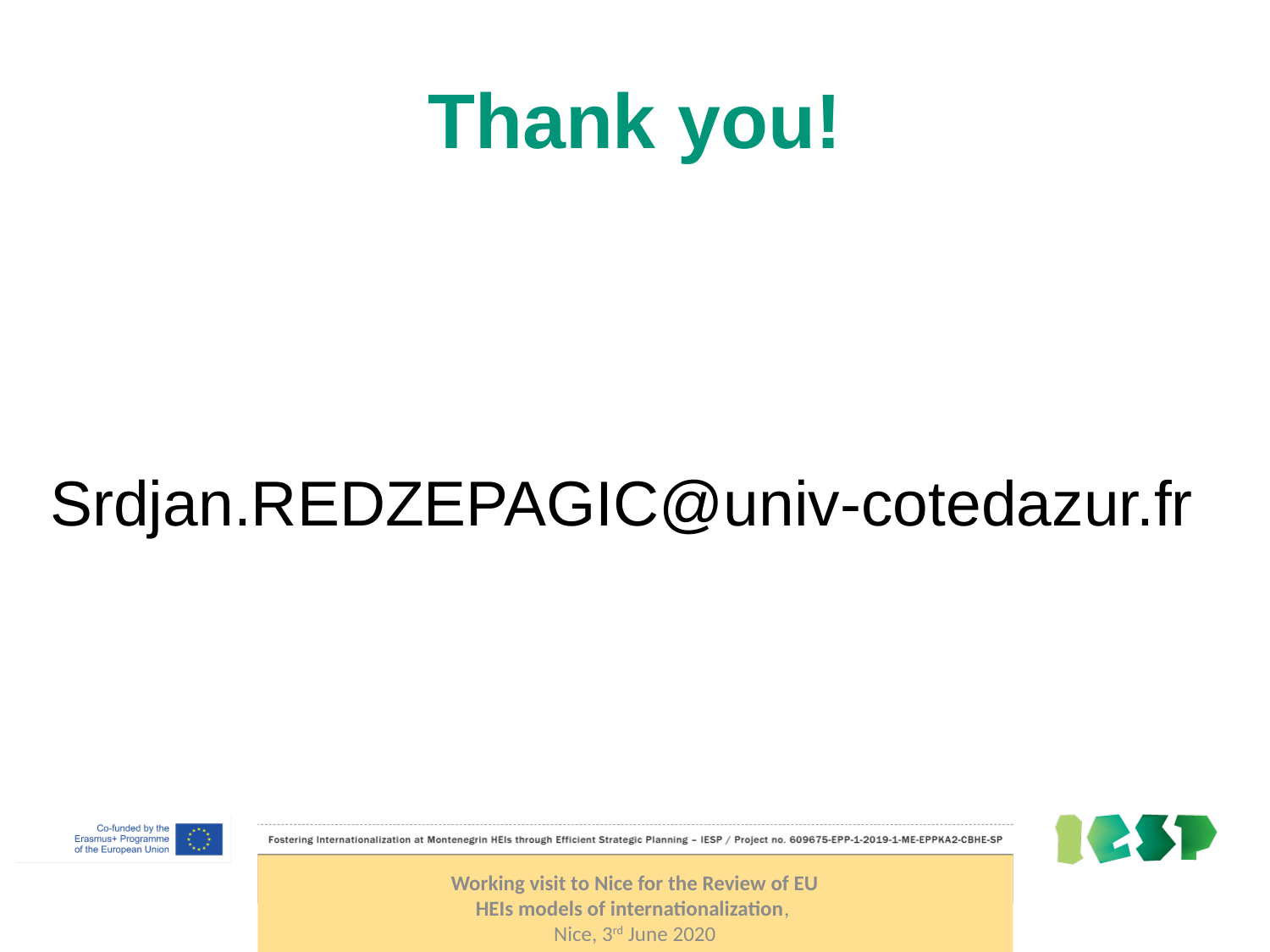

# Thank you!
Srdjan.REDZEPAGIC@univ-cotedazur.fr
Working visit to Nice for the Review of EU HEIs models of internationalization,
Nice, 3rd June 2020